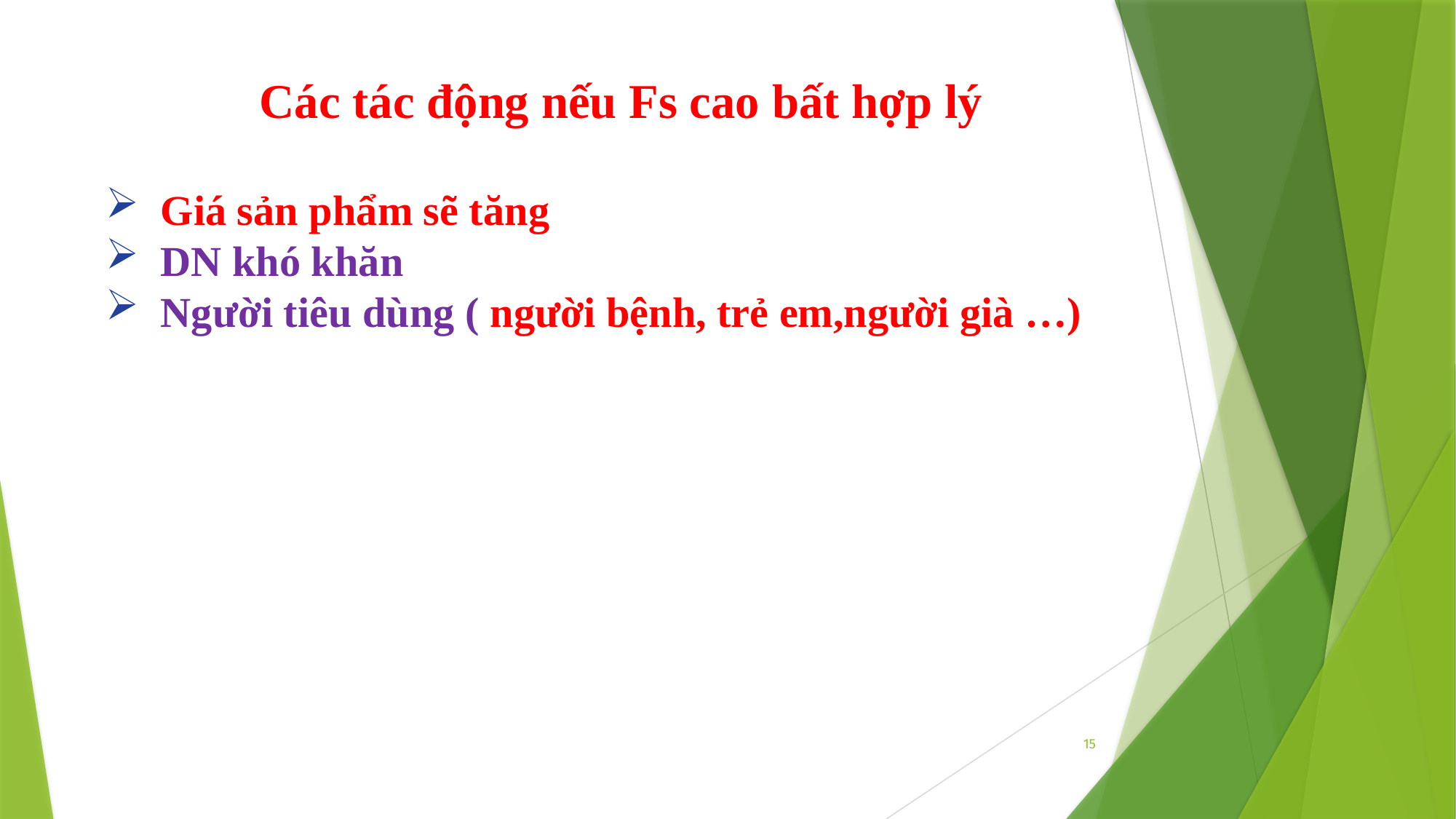

# Các tác động nếu Fs cao bất hợp lý
Giá sản phẩm sẽ tăng
DN khó khăn
Người tiêu dùng ( người bệnh, trẻ em,người già …)

15